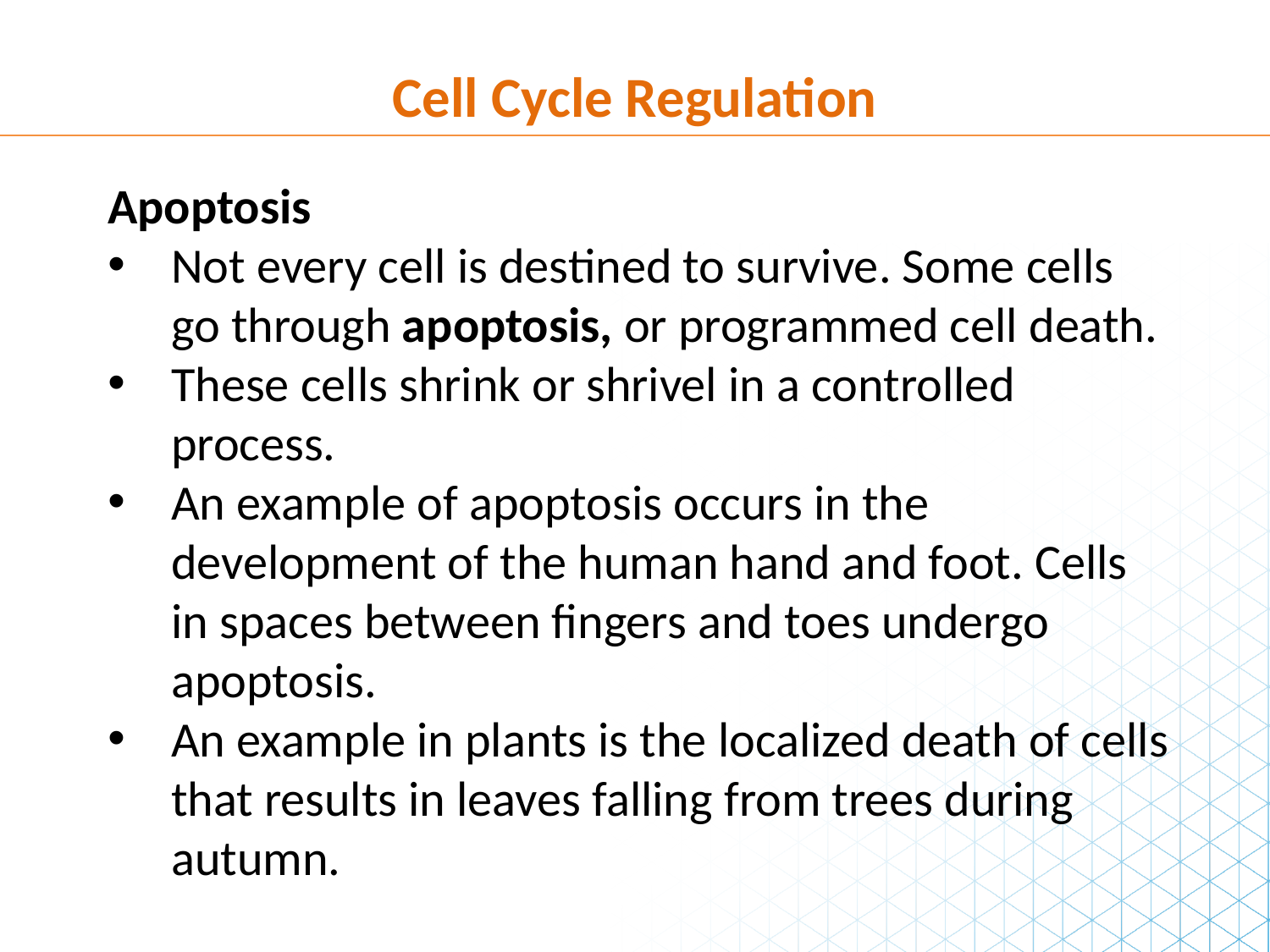

Cell Cycle Regulation
Apoptosis
Not every cell is destined to survive. Some cells go through apoptosis, or programmed cell death.
These cells shrink or shrivel in a controlled process.
An example of apoptosis occurs in the development of the human hand and foot. Cells in spaces between fingers and toes undergo apoptosis.
An example in plants is the localized death of cells that results in leaves falling from trees during autumn.